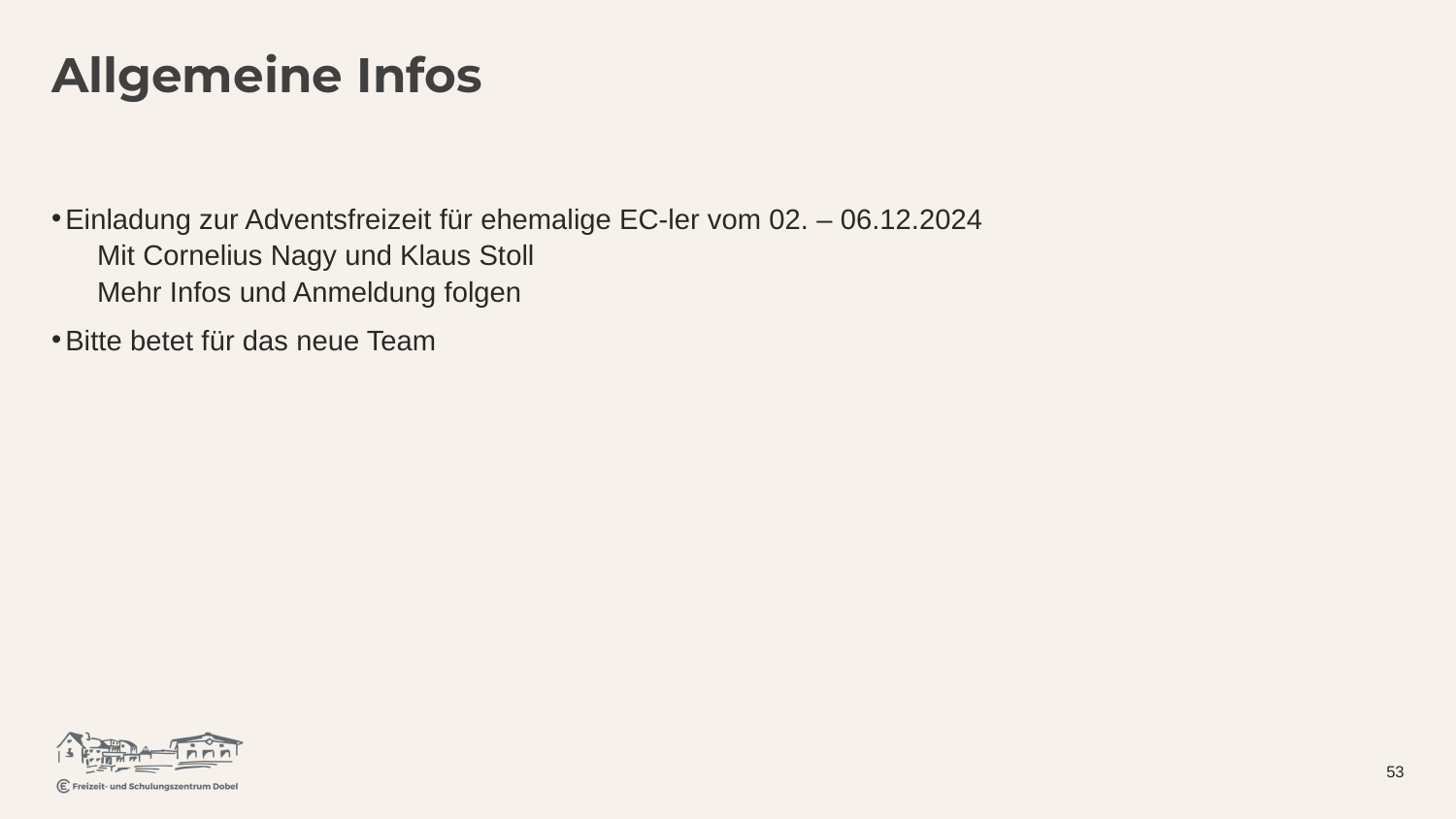

# Allgemeine Infos
Einladung zur Adventsfreizeit für ehemalige EC-ler vom 02. – 06.12.2024
    Mit Cornelius Nagy und Klaus Stoll
    Mehr Infos und Anmeldung folgen
Bitte betet für das neue Team